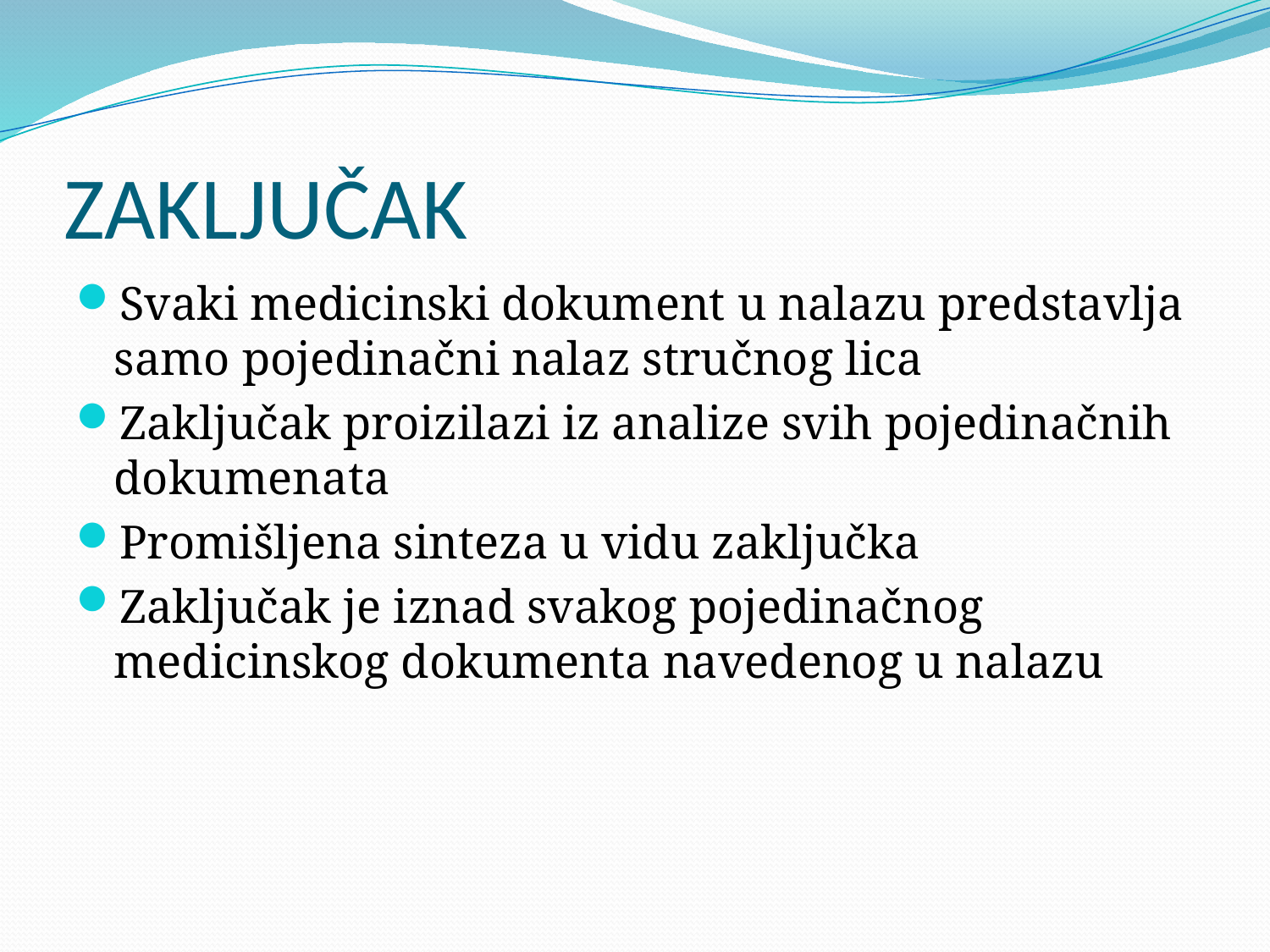

# ZAKLJUČAK
Svaki medicinski dokument u nalazu predstavlja samo pojedinačni nalaz stručnog lica
Zaključak proizilazi iz analize svih pojedinačnih dokumenata
Promišljena sinteza u vidu zaključka
Zaključak je iznad svakog pojedinačnog medicinskog dokumenta navedenog u nalazu